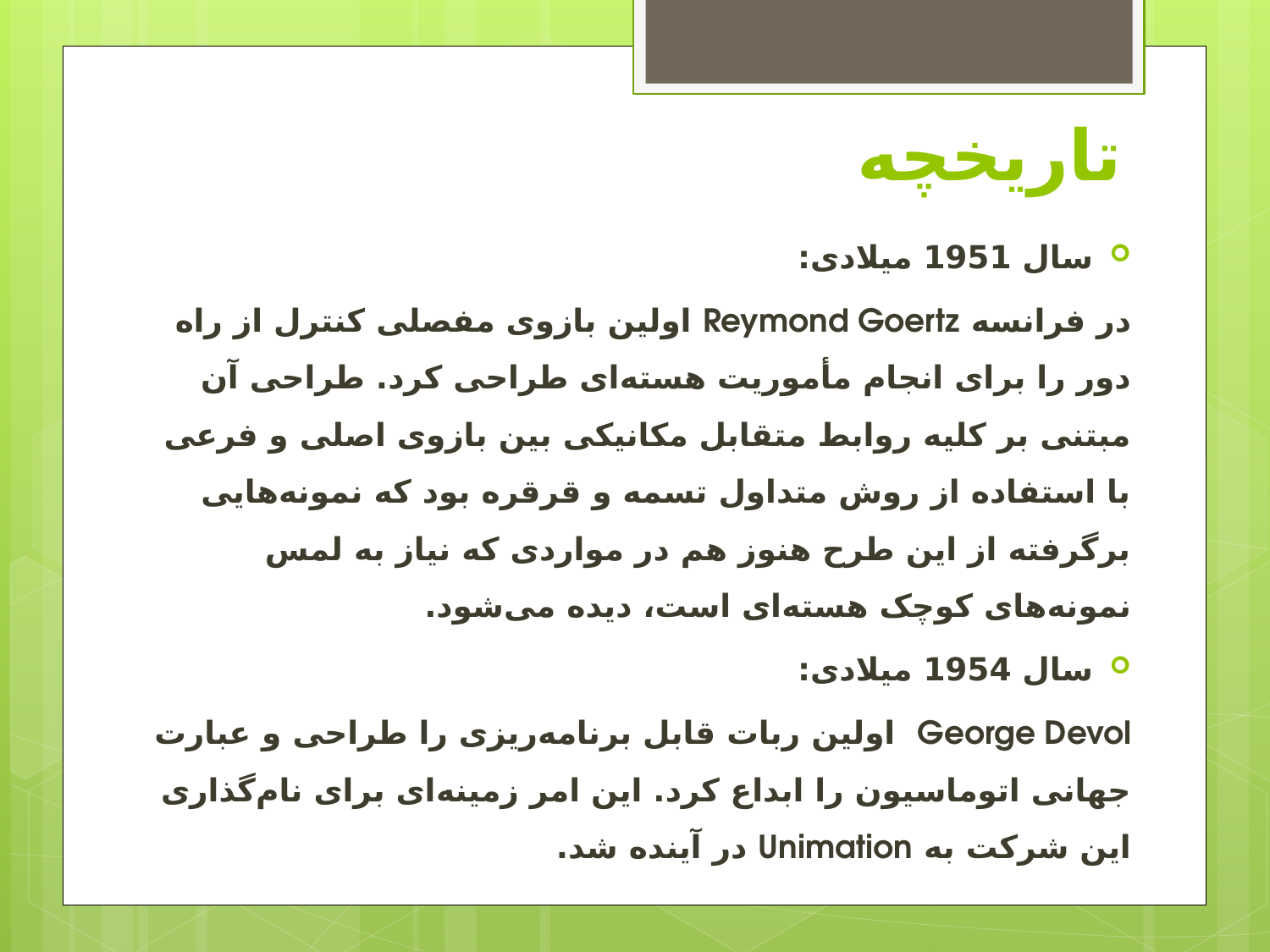

# تاریخچه
سال 1951 میلادی:
در فرانسه Reymond Goertz اولین بازوی مفصلی کنترل از راه دور را برای انجام مأموریت هسته‌ای طراحی کرد. طراحی آن مبتنی بر کلیه روابط متقابل مکانیکی بین بازوی اصلی و فرعی با استفاده از روش متداول تسمه و قرقره بود که نمونه‌هایی برگرفته از این طرح هنوز هم در مواردی که نیاز به لمس نمونه‌های کوچک هسته‌ای است، دیده می‌شود.
سال 1954 میلادی:
George Devol  اولین ربات قابل برنامه‌ریزی را طراحی و عبارت جهانی اتوماسیون را ابداع کرد. این امر زمینه‌ای برای نام‌گذاری این شرکت به Unimation در آینده شد.